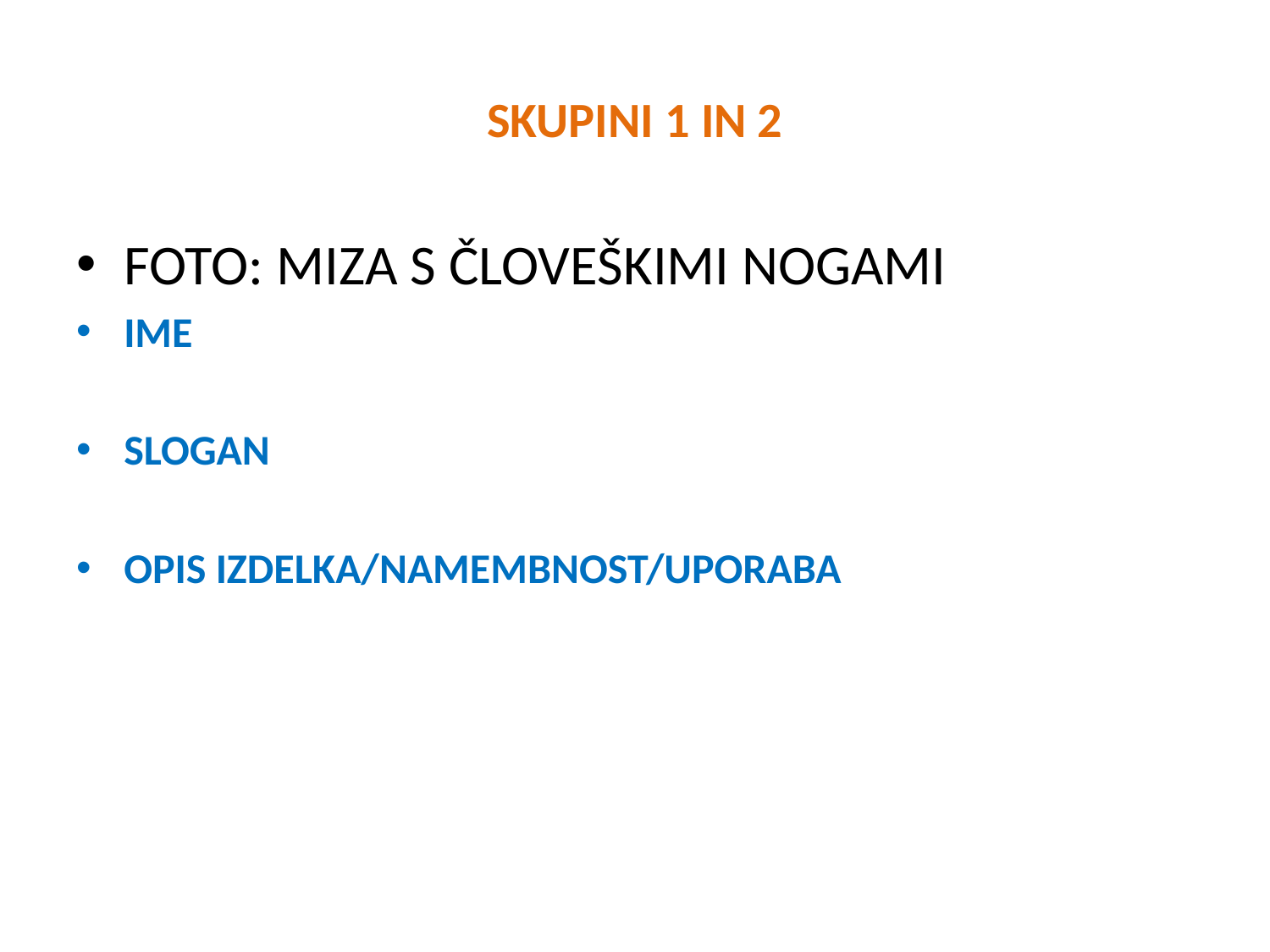

# SKUPINI 1 IN 2
FOTO: MIZA S ČLOVEŠKIMI NOGAMI
IME

SLOGAN

OPIS IZDELKA/NAMEMBNOST/UPORABA